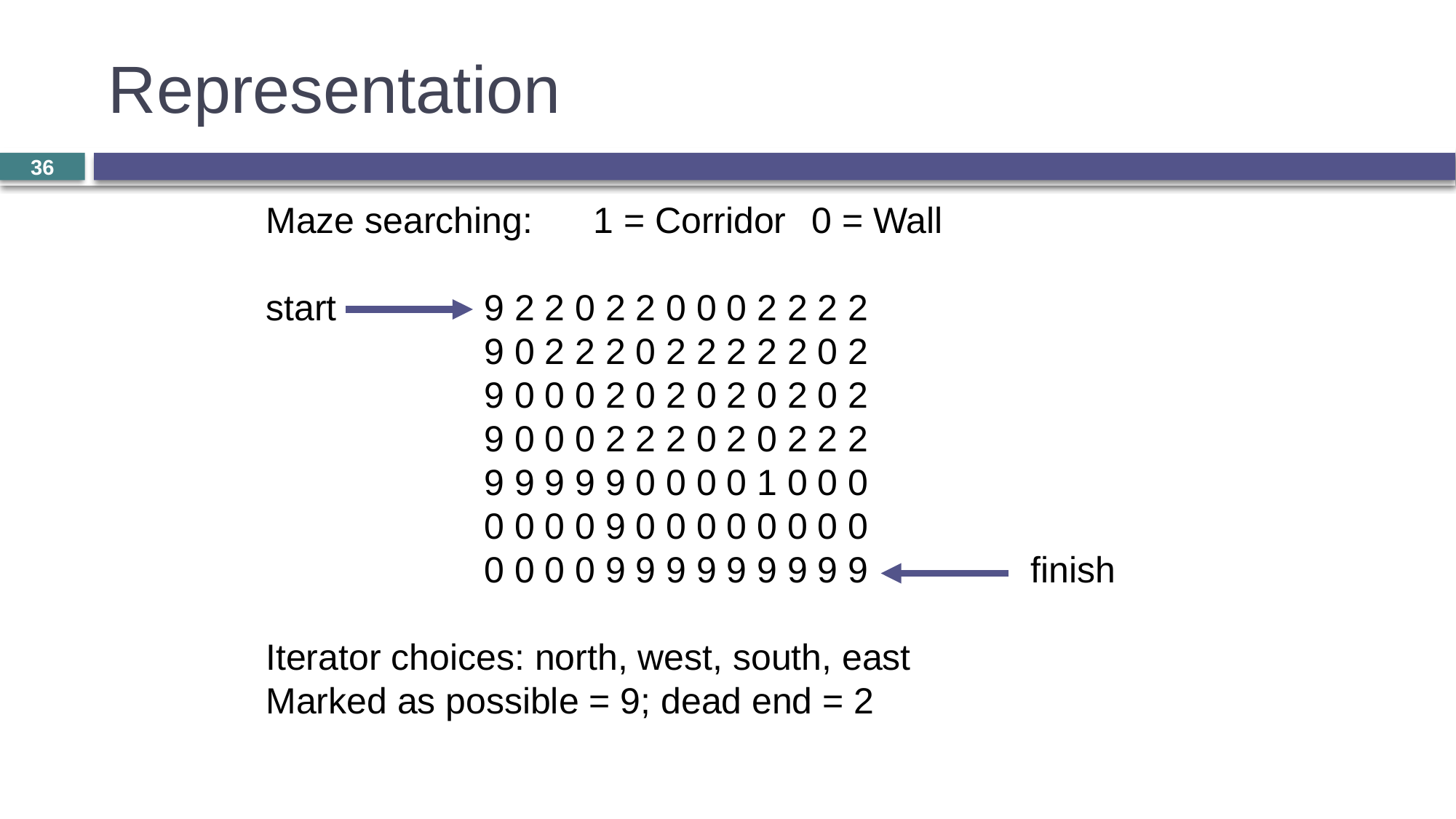

# Representation
36
Maze searching: 	1 = Corridor	0 = Wall

start		9 2 2 0 2 2 0 0 0 2 2 2 2
		9 0 2 2 2 0 2 2 2 2 2 0 2
		9 0 0 0 2 0 2 0 2 0 2 0 2
		9 0 0 0 2 2 2 0 2 0 2 2 2
		9 9 9 9 9 0 0 0 0 1 0 0 0
		0 0 0 0 9 0 0 0 0 0 0 0 0
		0 0 0 0 9 9 9 9 9 9 9 9 9                finish

Iterator choices: north, west, south, east
Marked as possible = 9; dead end = 2